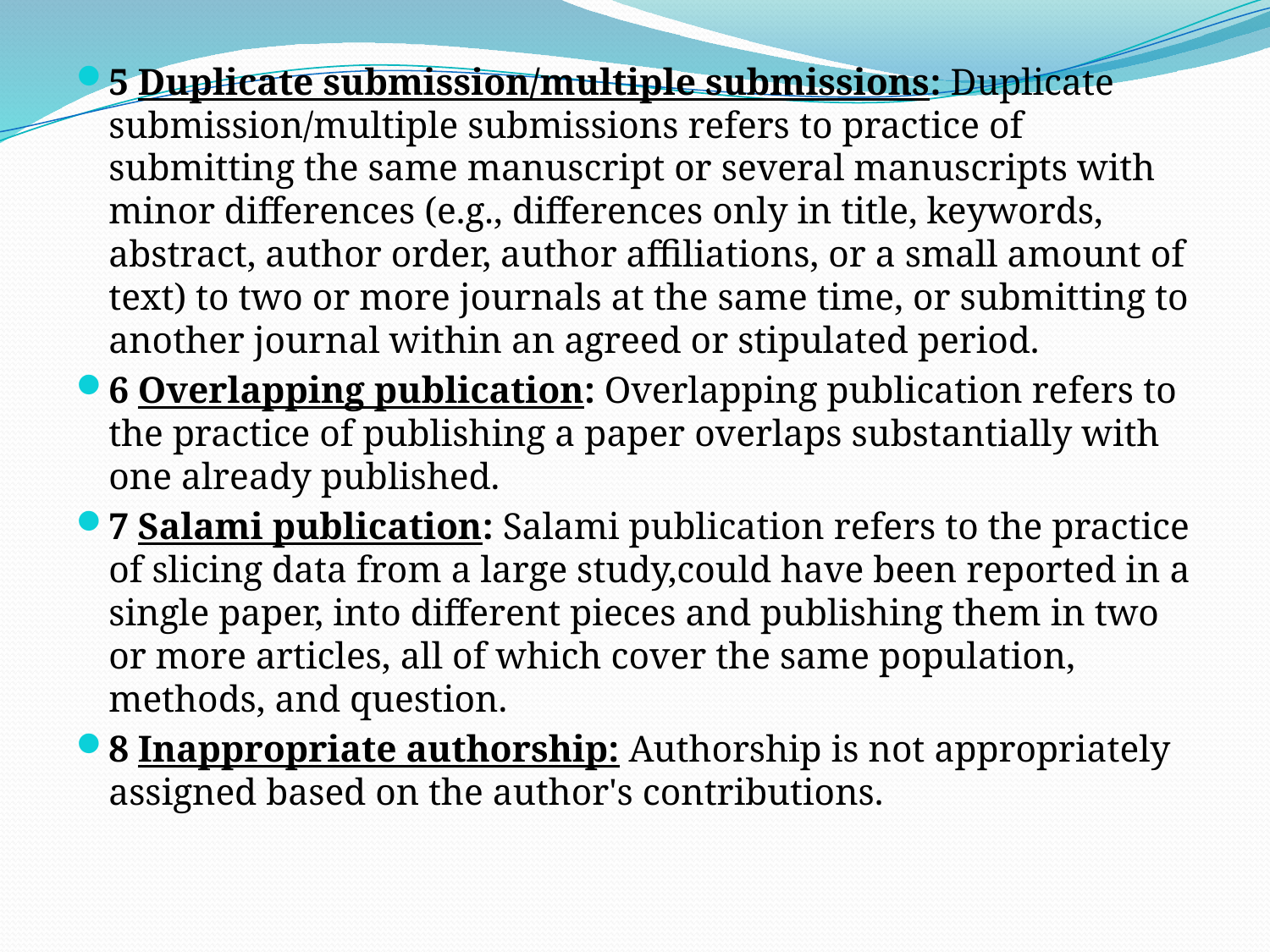

5 Duplicate submission/multiple submissions: Duplicate submission/multiple submissions refers to practice of submitting the same manuscript or several manuscripts with minor differences (e.g., differences only in title, keywords, abstract, author order, author affiliations, or a small amount of text) to two or more journals at the same time, or submitting to another journal within an agreed or stipulated period.
6 Overlapping publication: Overlapping publication refers to the practice of publishing a paper overlaps substantially with one already published.
7 Salami publication: Salami publication refers to the practice of slicing data from a large study,could have been reported in a single paper, into different pieces and publishing them in two or more articles, all of which cover the same population, methods, and question.
8 Inappropriate authorship: Authorship is not appropriately assigned based on the author's contributions.